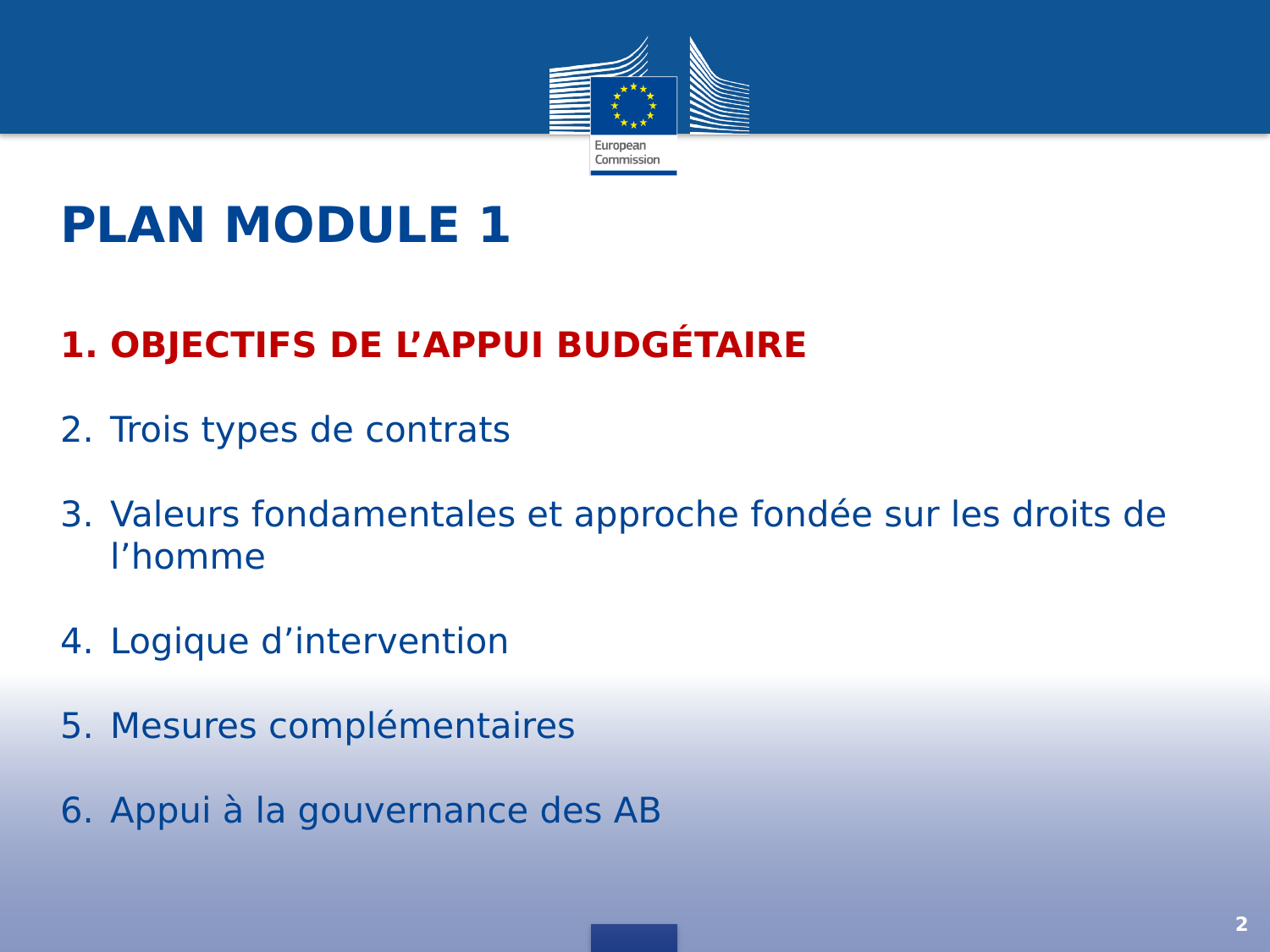

# Plan Module 1
Objectifs de l’Appui Budgétaire
Trois types de contrats
Valeurs fondamentales et approche fondée sur les droits de l’homme
Logique d’intervention
Mesures complémentaires
Appui à la gouvernance des AB

2